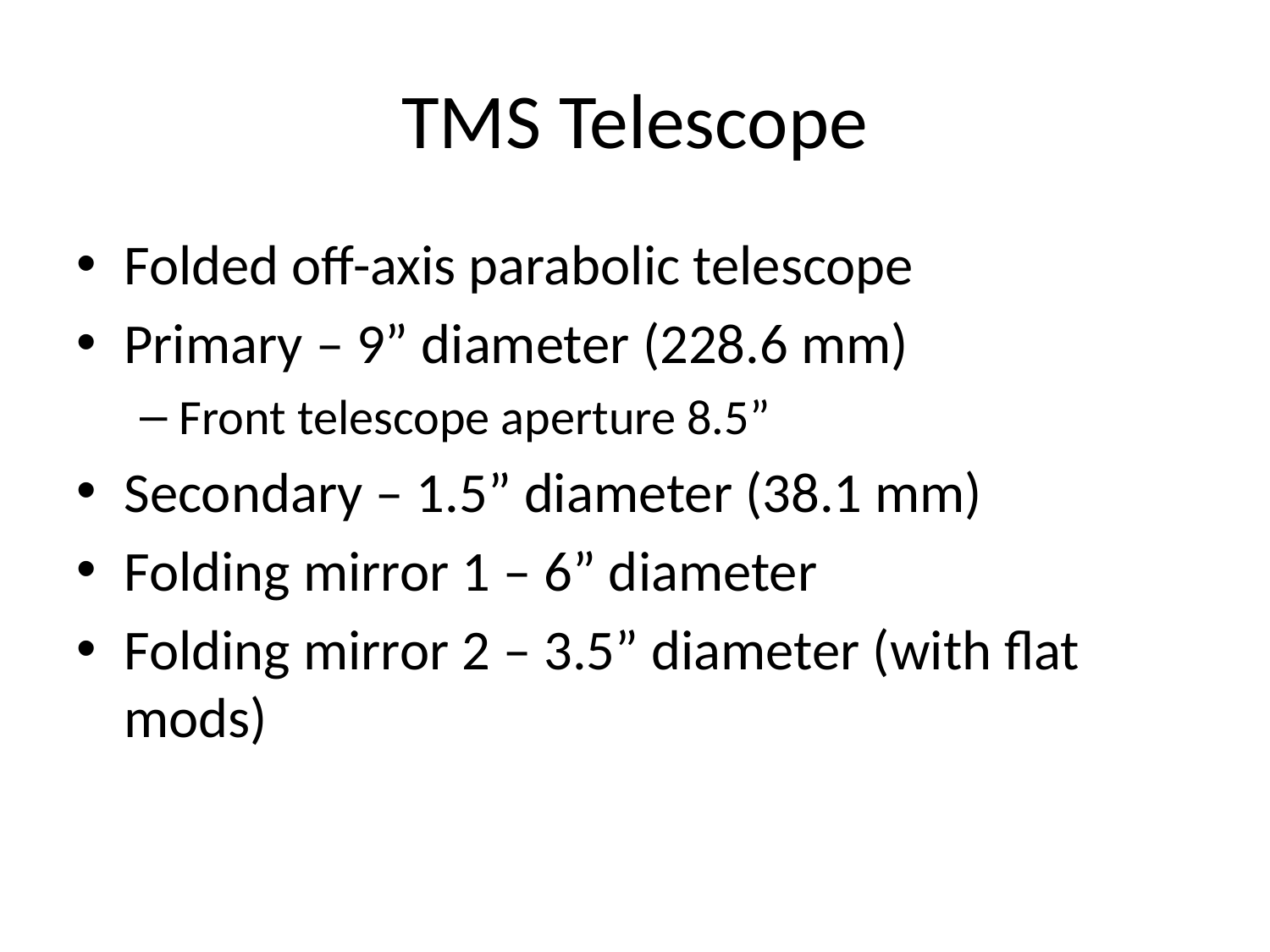

# TMS Telescope
Folded off-axis parabolic telescope
Primary – 9” diameter (228.6 mm)
Front telescope aperture 8.5”
Secondary – 1.5” diameter (38.1 mm)
Folding mirror 1 – 6” diameter
Folding mirror 2 – 3.5” diameter (with flat mods)